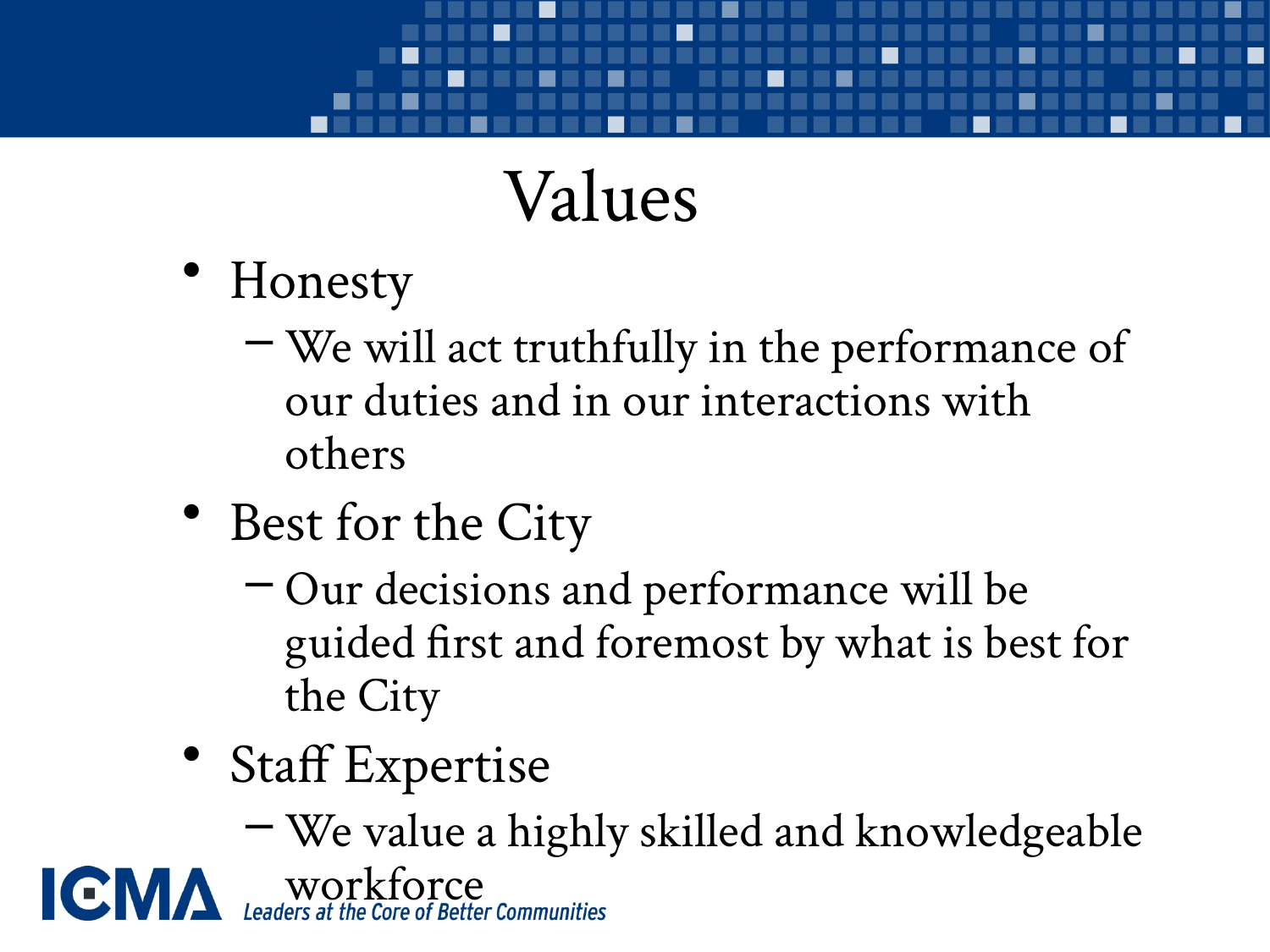

# Values
Honesty
We will act truthfully in the performance of our duties and in our interactions with others
Best for the City
Our decisions and performance will be guided first and foremost by what is best for the City
Staff Expertise
We value a highly skilled and knowledgeable workforce